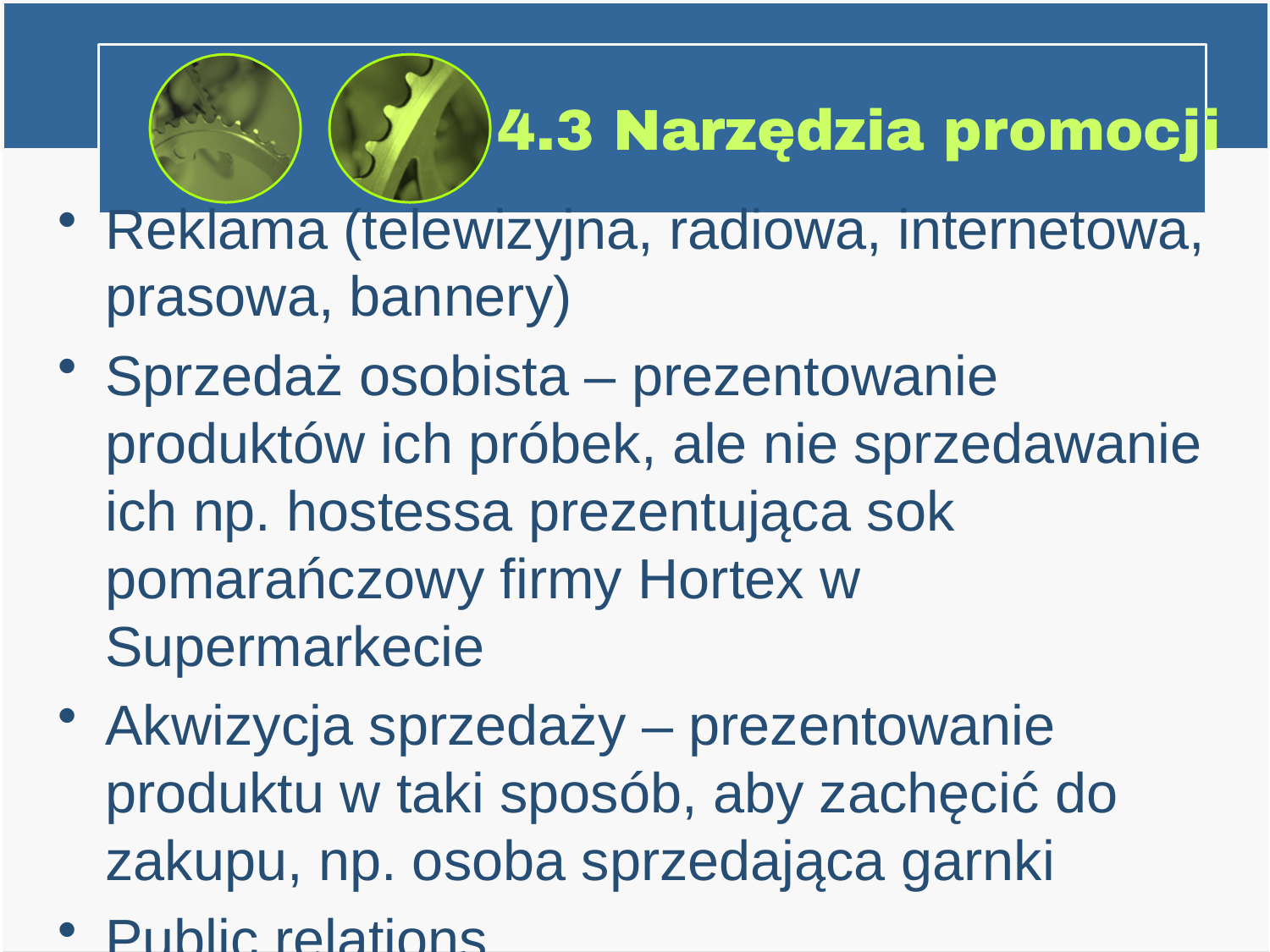

# 4.3 Narzędzia promocji
Reklama (telewizyjna, radiowa, internetowa, prasowa, bannery)
Sprzedaż osobista – prezentowanie produktów ich próbek, ale nie sprzedawanie ich np. hostessa prezentująca sok pomarańczowy firmy Hortex w Supermarkecie
Akwizycja sprzedaży – prezentowanie produktu w taki sposób, aby zachęcić do zakupu, np. osoba sprzedająca garnki
Public relations